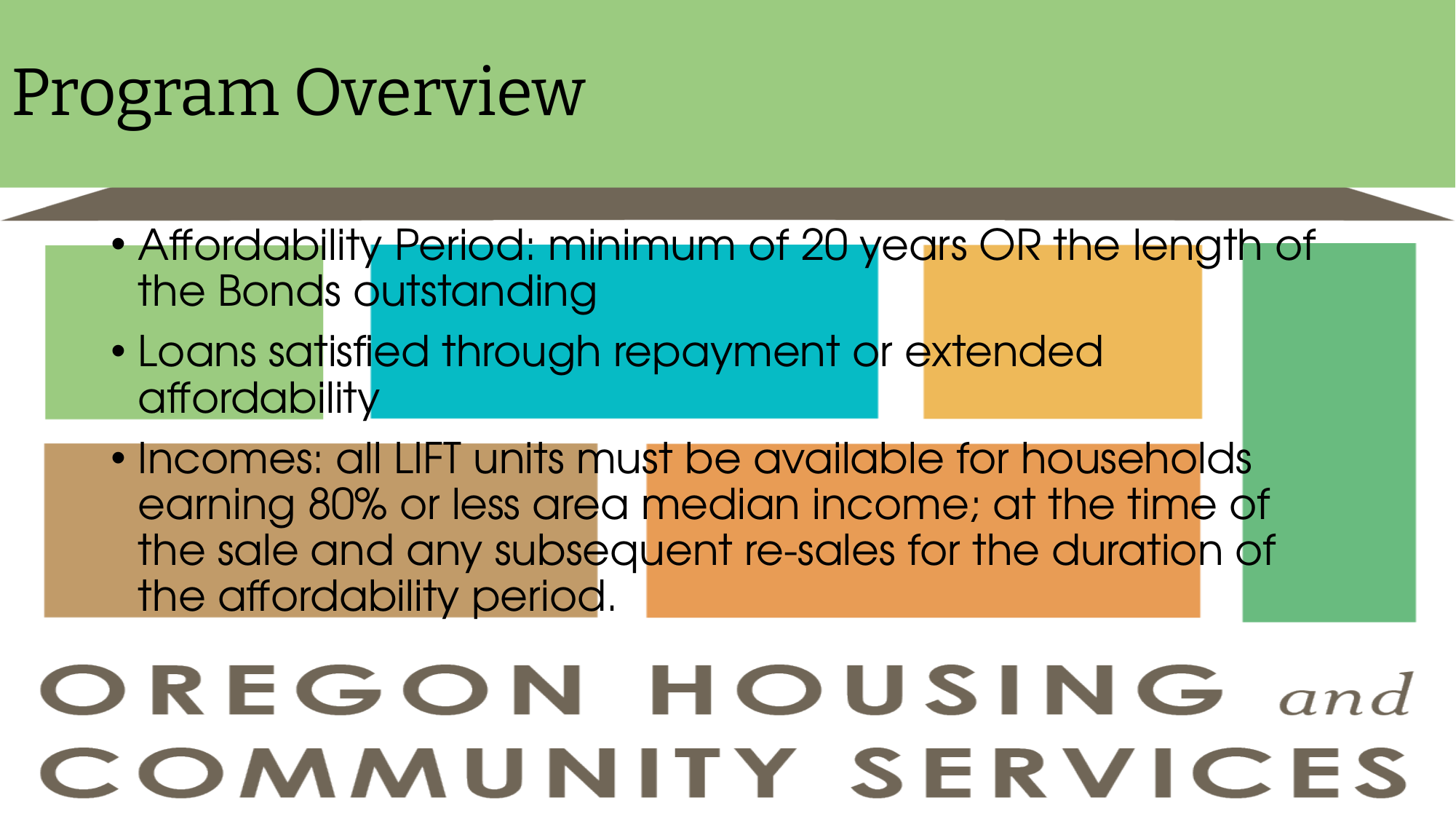

# Program Overview
Affordability Period: minimum of 20 years OR the length of the Bonds outstanding
Loans satisfied through repayment or extended affordability
Incomes: all LIFT units must be available for households earning 80% or less area median income; at the time of the sale and any subsequent re-sales for the duration of the affordability period.